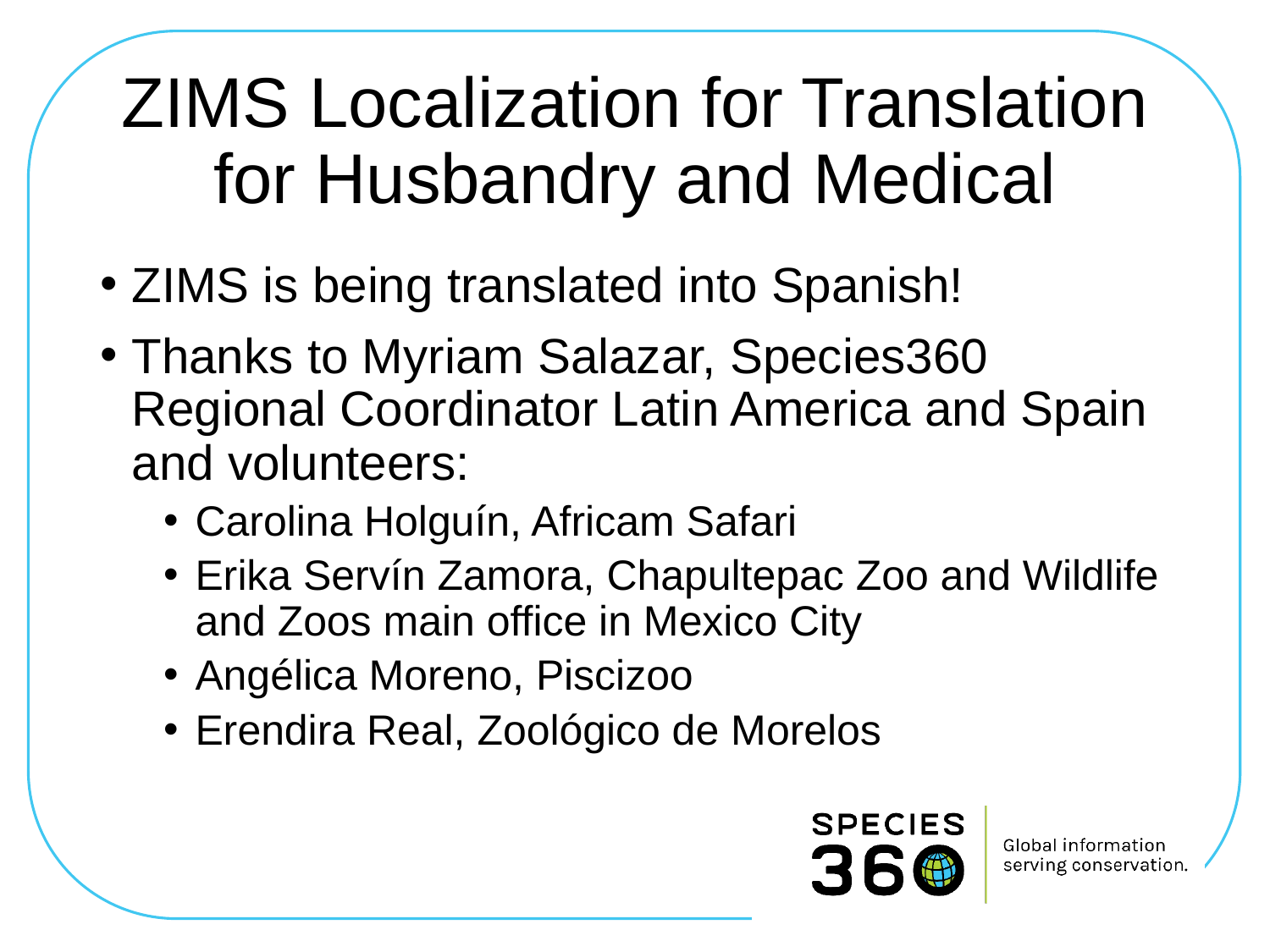

# ZIMS Localization for Translation for Husbandry and Medical
ZIMS is being translated into Spanish!
Thanks to Myriam Salazar, Species360 Regional Coordinator Latin America and Spain and volunteers:
Carolina Holguín, Africam Safari
Erika Servín Zamora, Chapultepac Zoo and Wildlife and Zoos main office in Mexico City
Angélica Moreno, Piscizoo
Erendira Real, Zoológico de Morelos